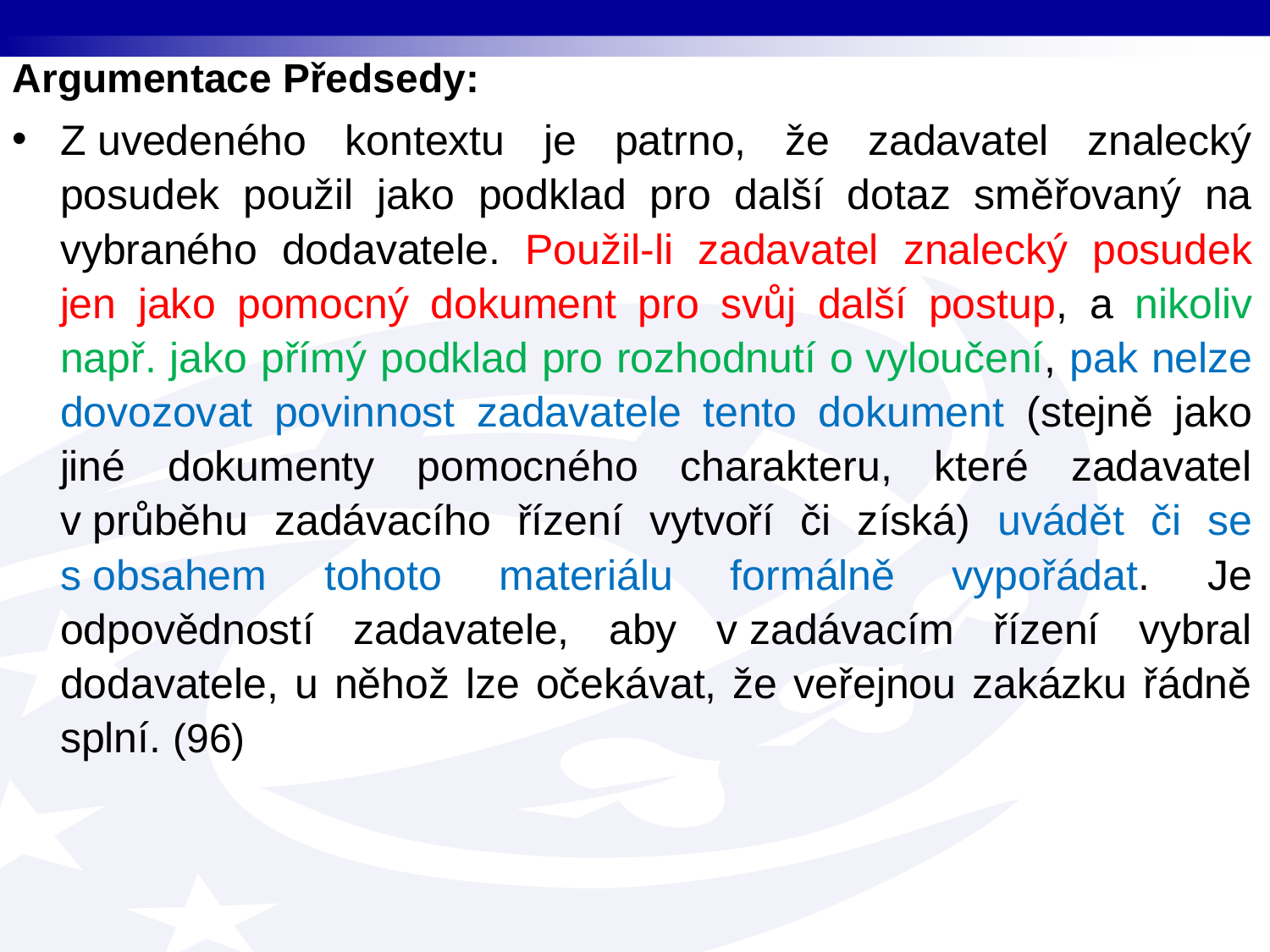

Argumentace Předsedy:
Z uvedeného kontextu je patrno, že zadavatel znalecký posudek použil jako podklad pro další dotaz směřovaný na vybraného dodavatele. Použil-li zadavatel znalecký posudek jen jako pomocný dokument pro svůj další postup, a nikoliv např. jako přímý podklad pro rozhodnutí o vyloučení, pak nelze dovozovat povinnost zadavatele tento dokument (stejně jako jiné dokumenty pomocného charakteru, které zadavatel v průběhu zadávacího řízení vytvoří či získá) uvádět či se s obsahem tohoto materiálu formálně vypořádat. Je odpovědností zadavatele, aby v zadávacím řízení vybral dodavatele, u něhož lze očekávat, že veřejnou zakázku řádně splní. (96)